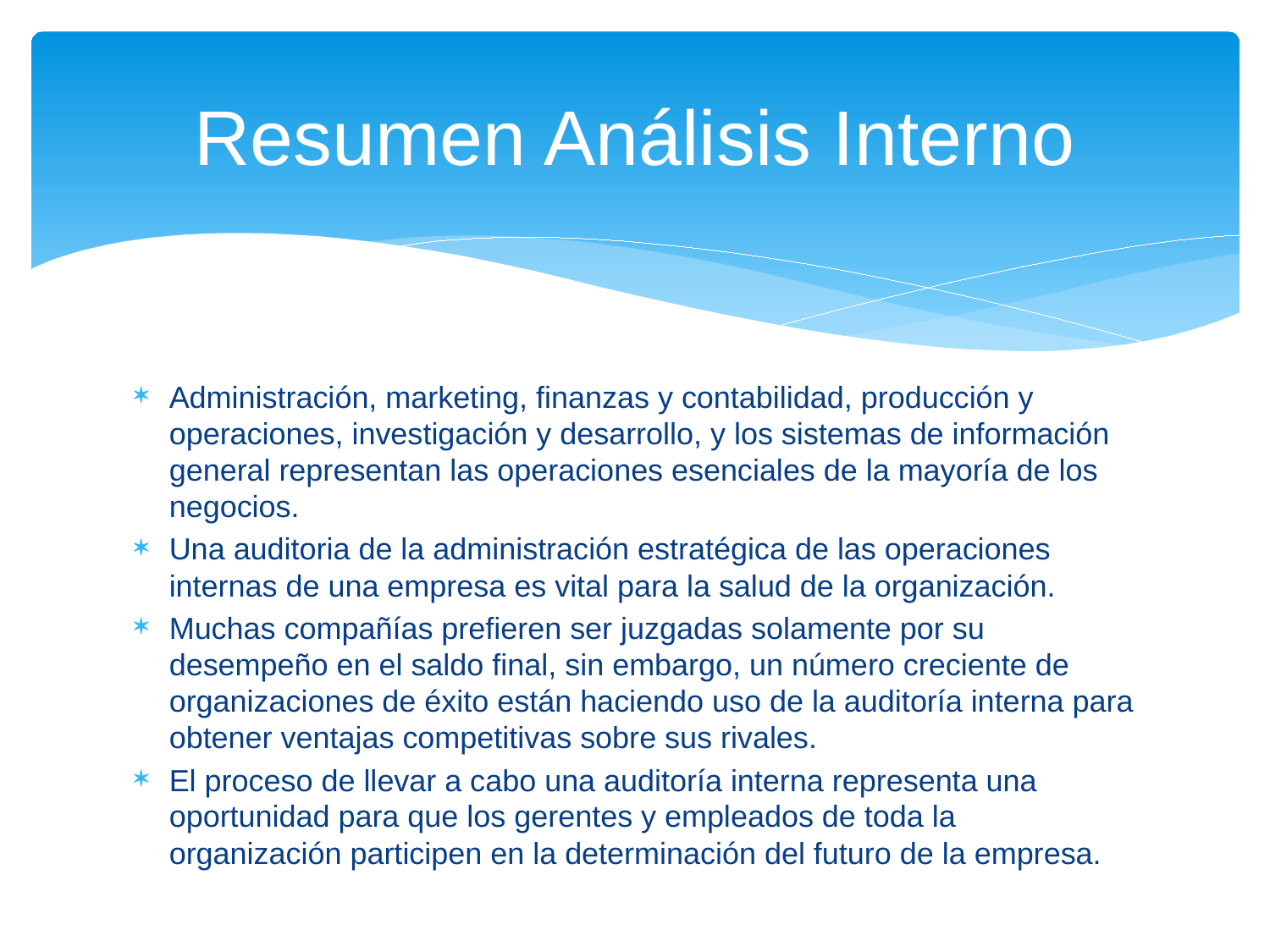

# Resumen Análisis Interno
Administración, marketing, finanzas y contabilidad, producción y operaciones, investigación y desarrollo, y los sistemas de información general representan las operaciones esenciales de la mayoría de los negocios.
Una auditoria de la administración estratégica de las operaciones internas de una empresa es vital para la salud de la organización.
Muchas compañías prefieren ser juzgadas solamente por su desempeño en el saldo final, sin embargo, un número creciente de organizaciones de éxito están haciendo uso de la auditoría interna para obtener ventajas competitivas sobre sus rivales.
El proceso de llevar a cabo una auditoría interna representa una oportunidad para que los gerentes y empleados de toda la organización participen en la determinación del futuro de la empresa.